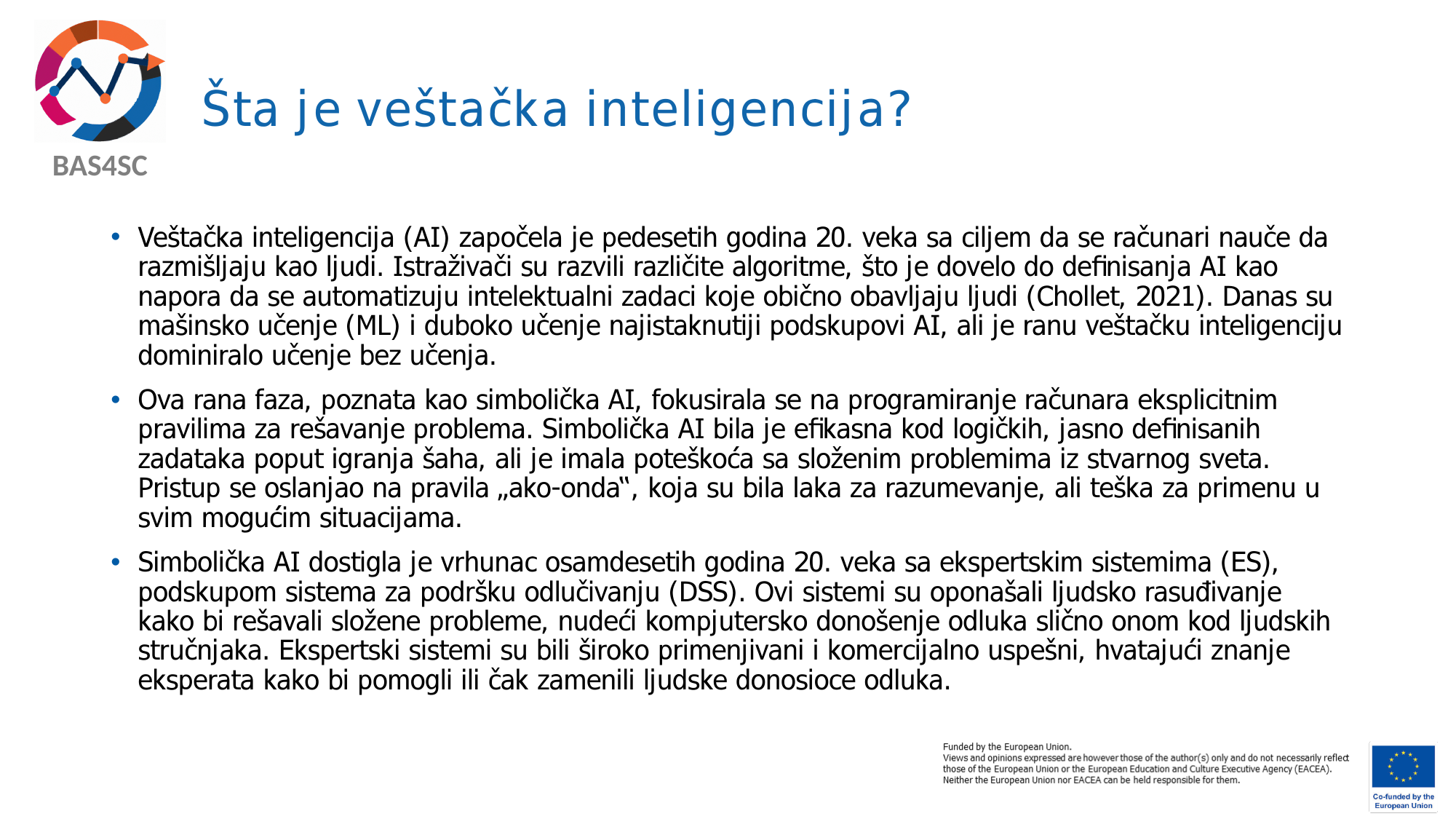

# Šta je veštačka inteligencija?
Veštačka inteligencija (AI) započela je pedesetih godina 20. veka sa ciljem da se računari nauče da razmišljaju kao ljudi. Istraživači su razvili različite algoritme, što je dovelo do definisanja AI kao napora da se automatizuju intelektualni zadaci koje obično obavljaju ljudi (Chollet, 2021). Danas su mašinsko učenje (ML) i duboko učenje najistaknutiji podskupovi AI, ali je ranu veštačku inteligenciju dominiralo učenje bez učenja.
Ova rana faza, poznata kao simbolička AI, fokusirala se na programiranje računara eksplicitnim pravilima za rešavanje problema. Simbolička AI bila je efikasna kod logičkih, jasno definisanih zadataka poput igranja šaha, ali je imala poteškoća sa složenim problemima iz stvarnog sveta. Pristup se oslanjao na pravila „ako-onda“, koja su bila laka za razumevanje, ali teška za primenu u svim mogućim situacijama.
Simbolička AI dostigla je vrhunac osamdesetih godina 20. veka sa ekspertskim sistemima (ES), podskupom sistema za podršku odlučivanju (DSS). Ovi sistemi su oponašali ljudsko rasuđivanje kako bi rešavali složene probleme, nudeći kompjutersko donošenje odluka slično onom kod ljudskih stručnjaka. Ekspertski sistemi su bili široko primenjivani i komercijalno uspešni, hvatajući znanje eksperata kako bi pomogli ili čak zamenili ljudske donosioce odluka.